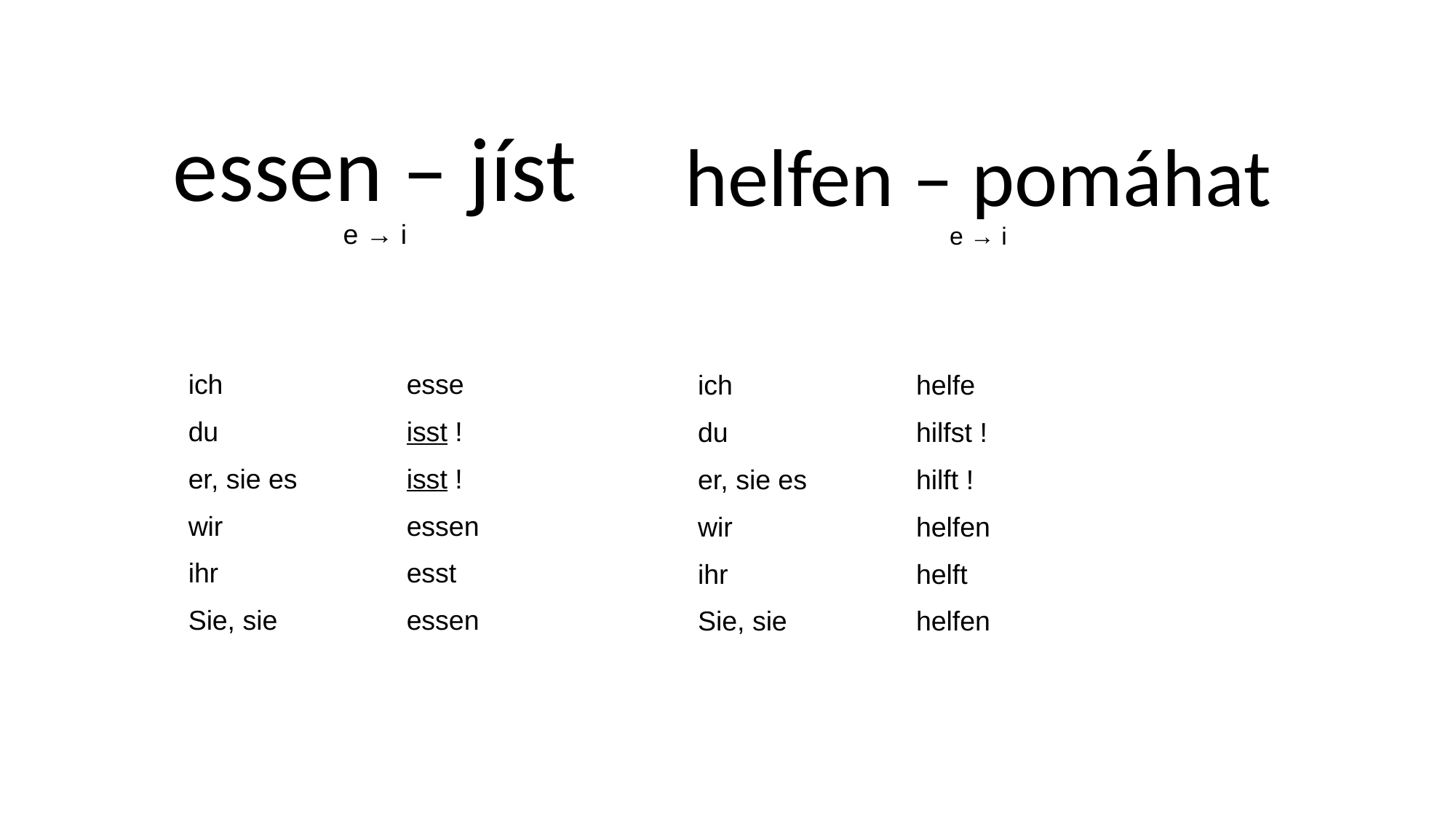

# essen – jíst e → i
helfen – pomáhat
e → i
ich 		esse
du 		isst !
er, sie es	isst !
wir 		essen
ihr		esst
Sie, sie		essen
ich 		helfe
du 		hilfst !
er, sie es	hilft !
wir 		helfen
ihr		helft
Sie, sie		helfen